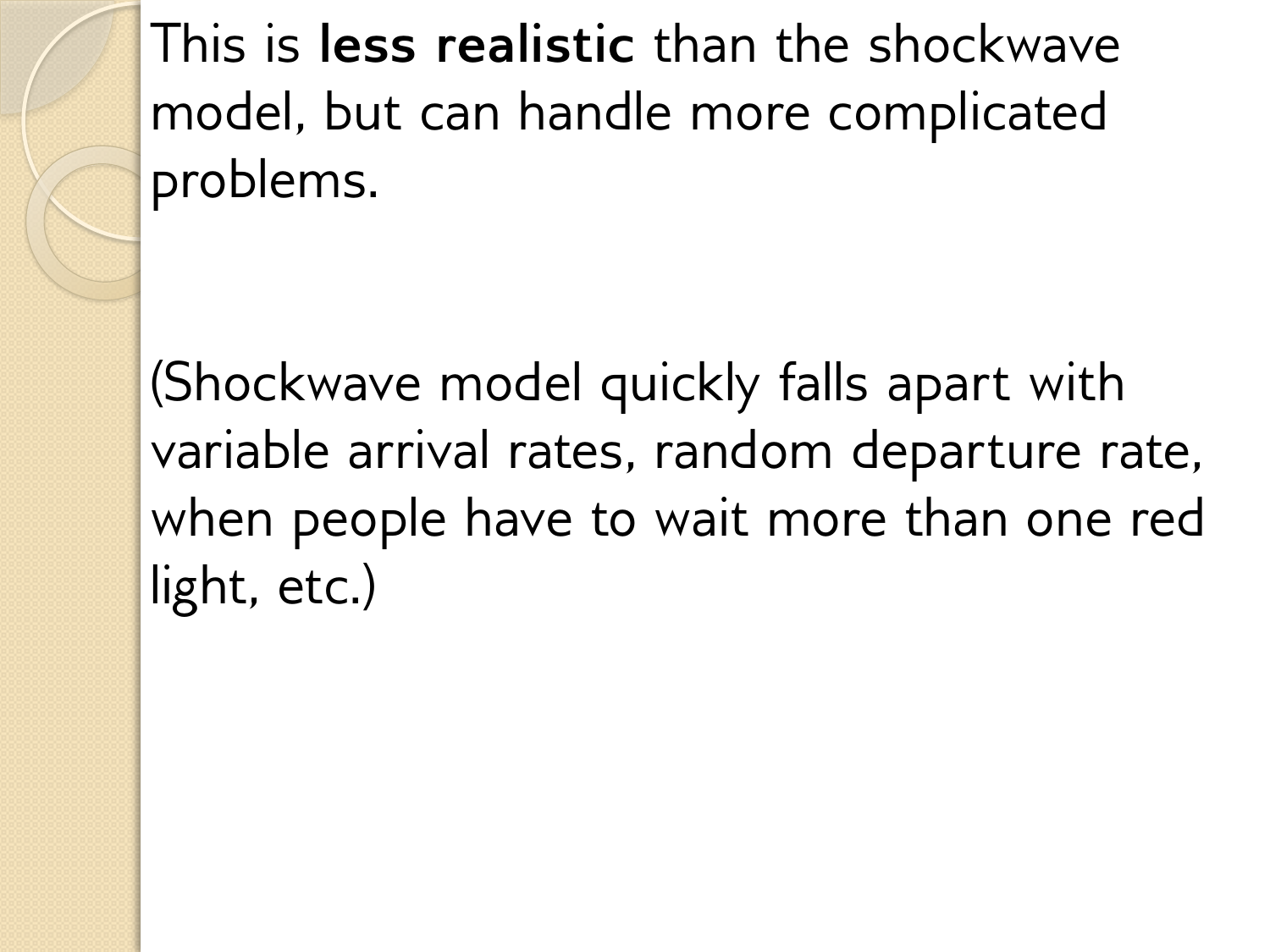

This is less realistic than the shockwave
model, but can handle more complicated
problems.

(Shockwave model quickly falls apart with
variable arrival rates, random departure rate, when people have to wait more than one red light, etc.)